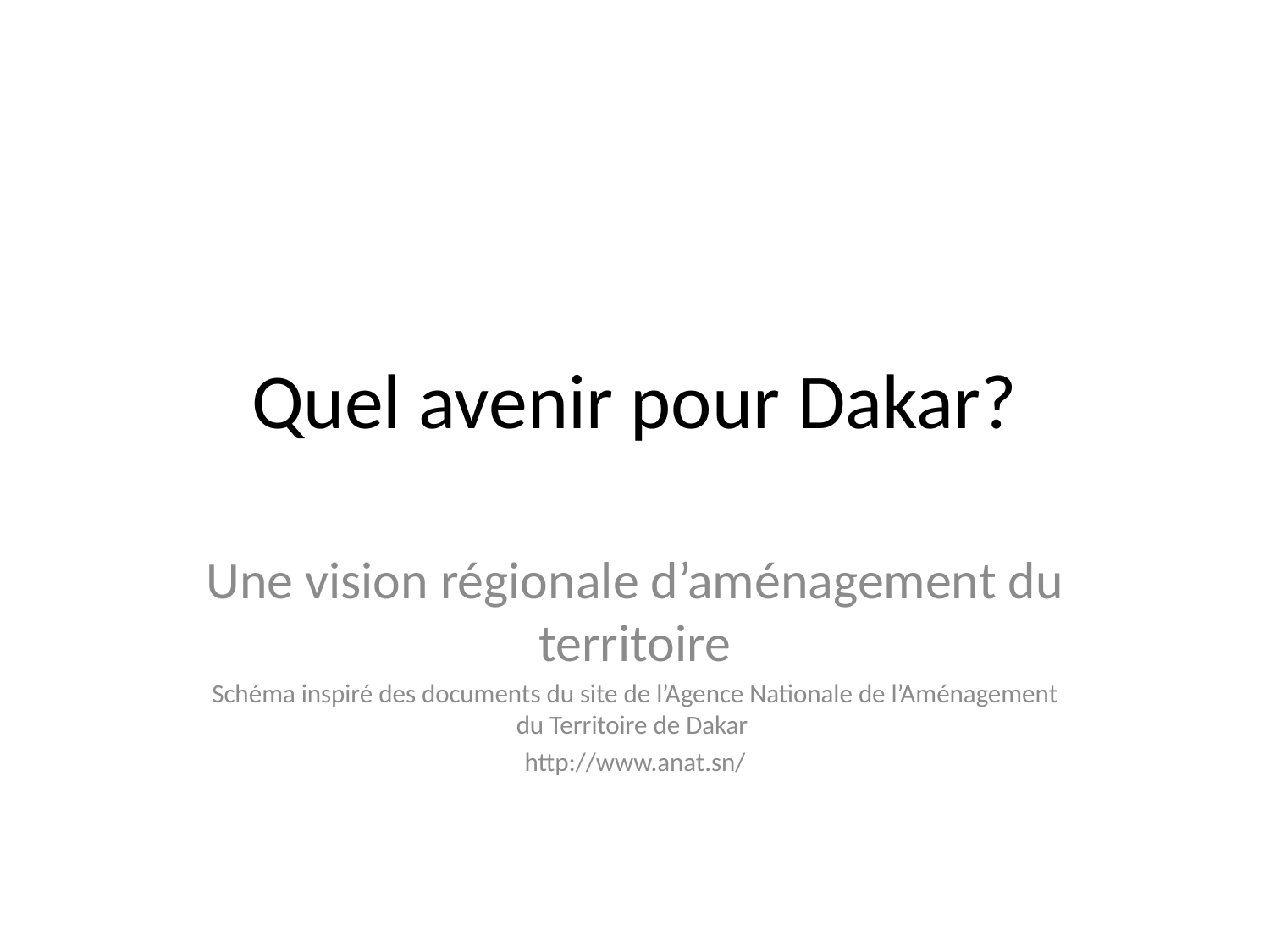

# Quel avenir pour Dakar?
Une vision régionale d’aménagement du territoire
Schéma inspiré des documents du site de l’Agence Nationale de l’Aménagement du Territoire de Dakar
http://www.anat.sn/